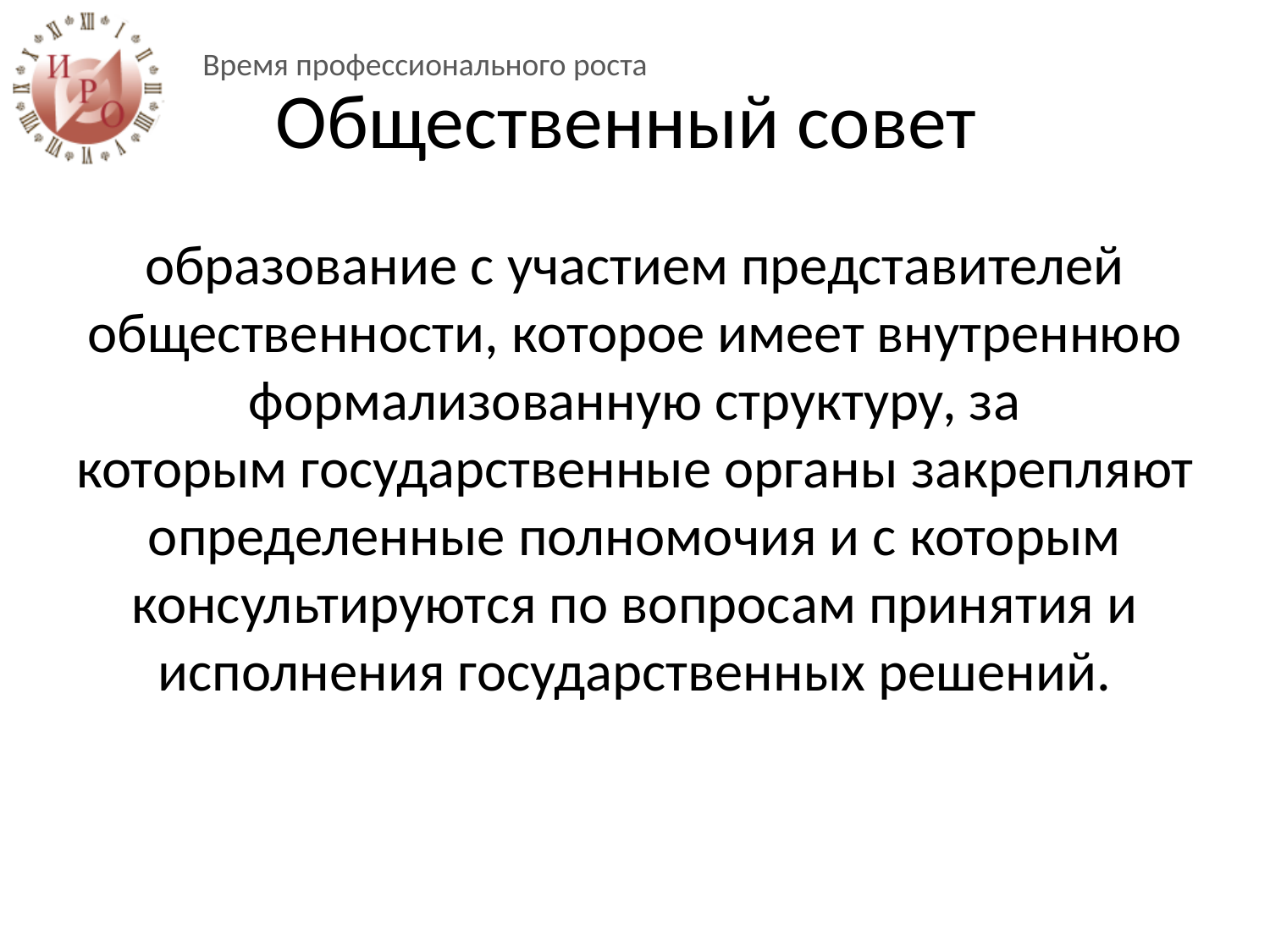

Время профессионального роста
# Общественный совет
образование с участием представителей общественности, которое имеет внутреннюю формализованную структуру, за которым государственные органы закрепляют определенные полномочия и с которым консультируются по вопросам принятия и исполнения государственных решений.